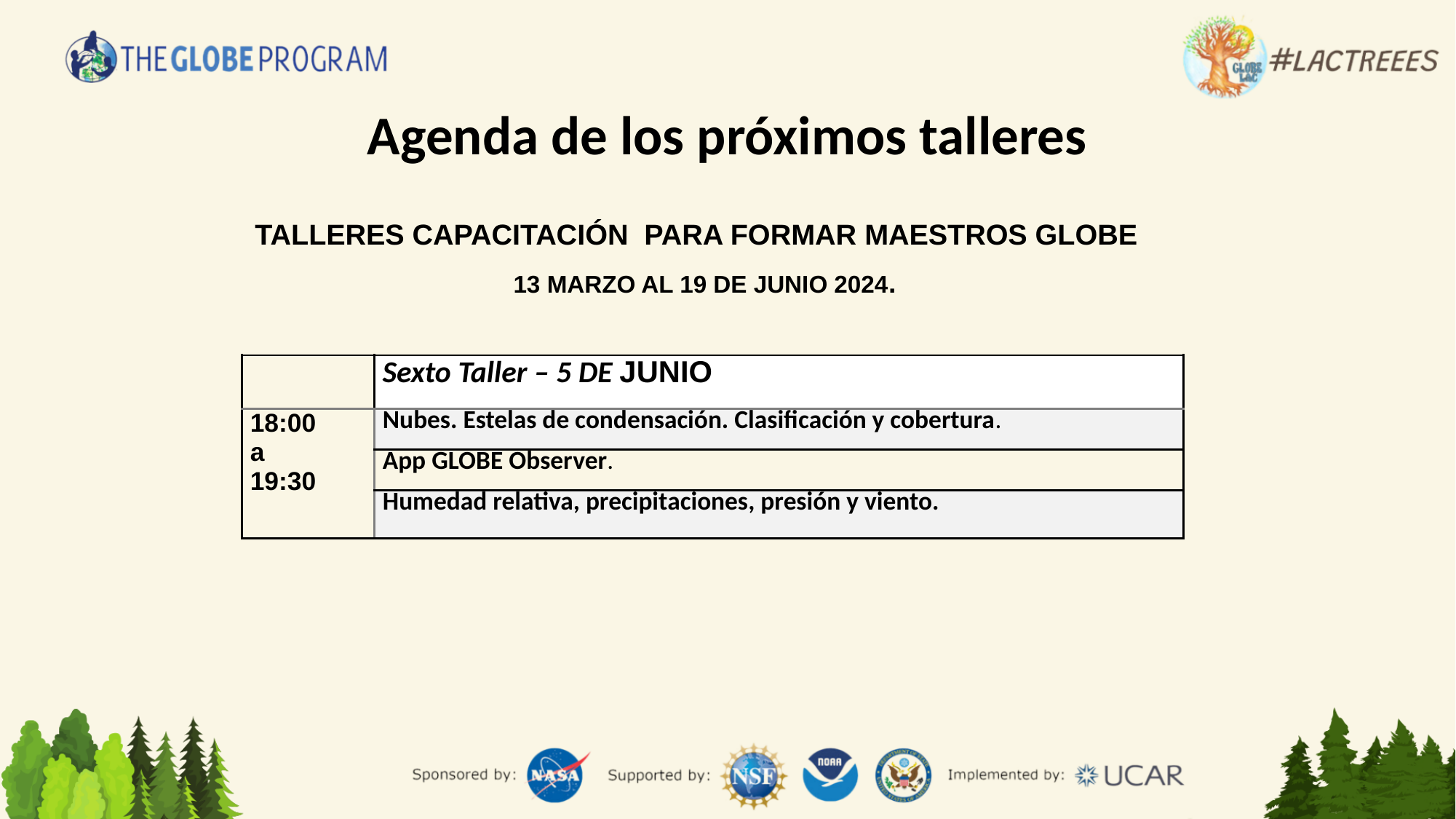

# Agenda de los próximos talleres
TALLERES CAPACITACIÓN  PARA FORMAR MAESTROS GLOBE
13 MARZO AL 19 DE JUNIO 2024.
|  | Sexto Taller – 5 DE JUNIO |
| --- | --- |
| 18:00 a 19:30 | Nubes. Estelas de condensación. Clasificación y cobertura. |
|  | App GLOBE Observer. |
|  | Humedad relativa, precipitaciones, presión y viento. |